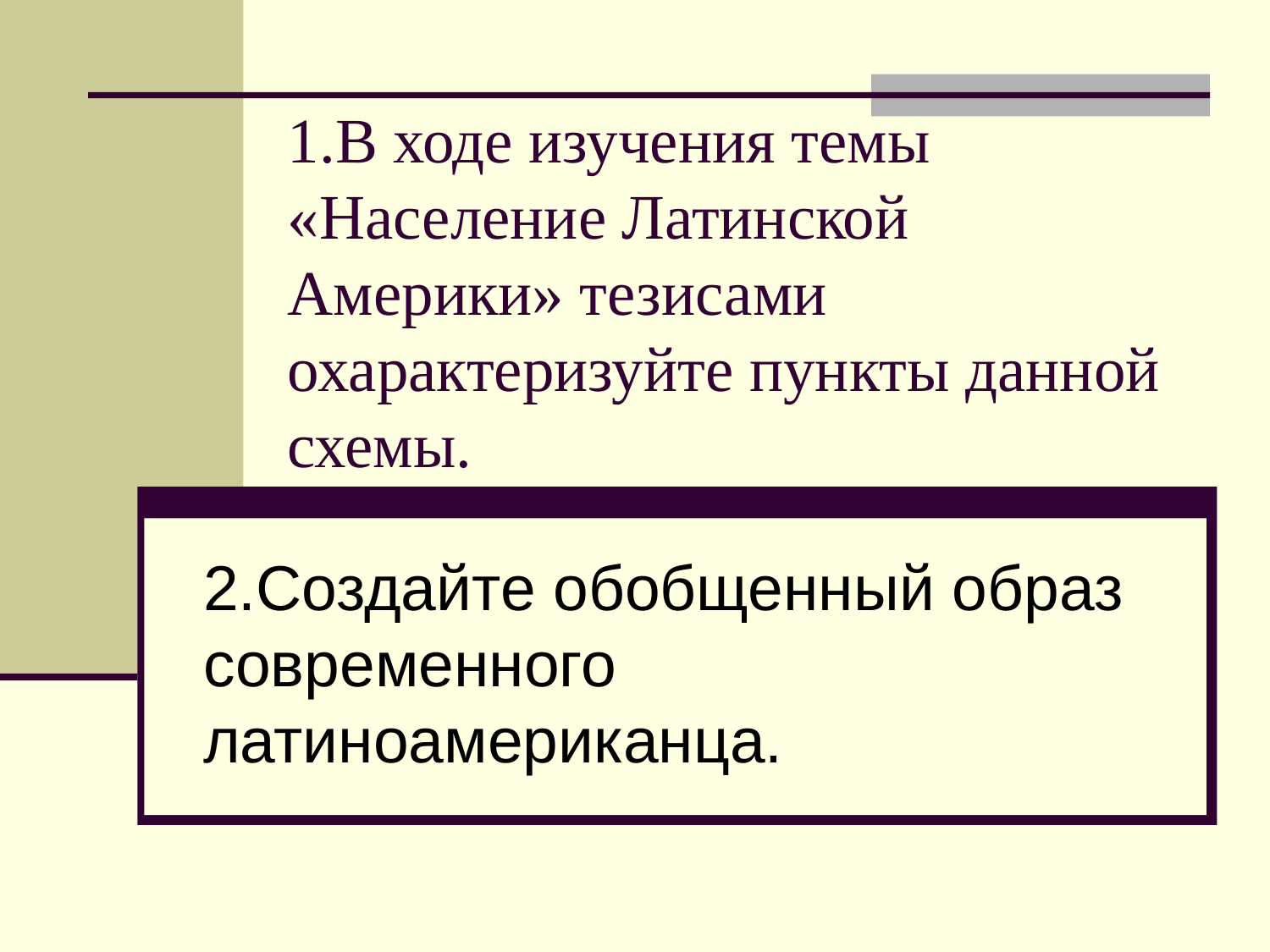

# 1.В ходе изучения темы «Население Латинской Америки» тезисами охарактеризуйте пункты данной схемы.
2.Создайте обобщенный образ современного латиноамериканца.